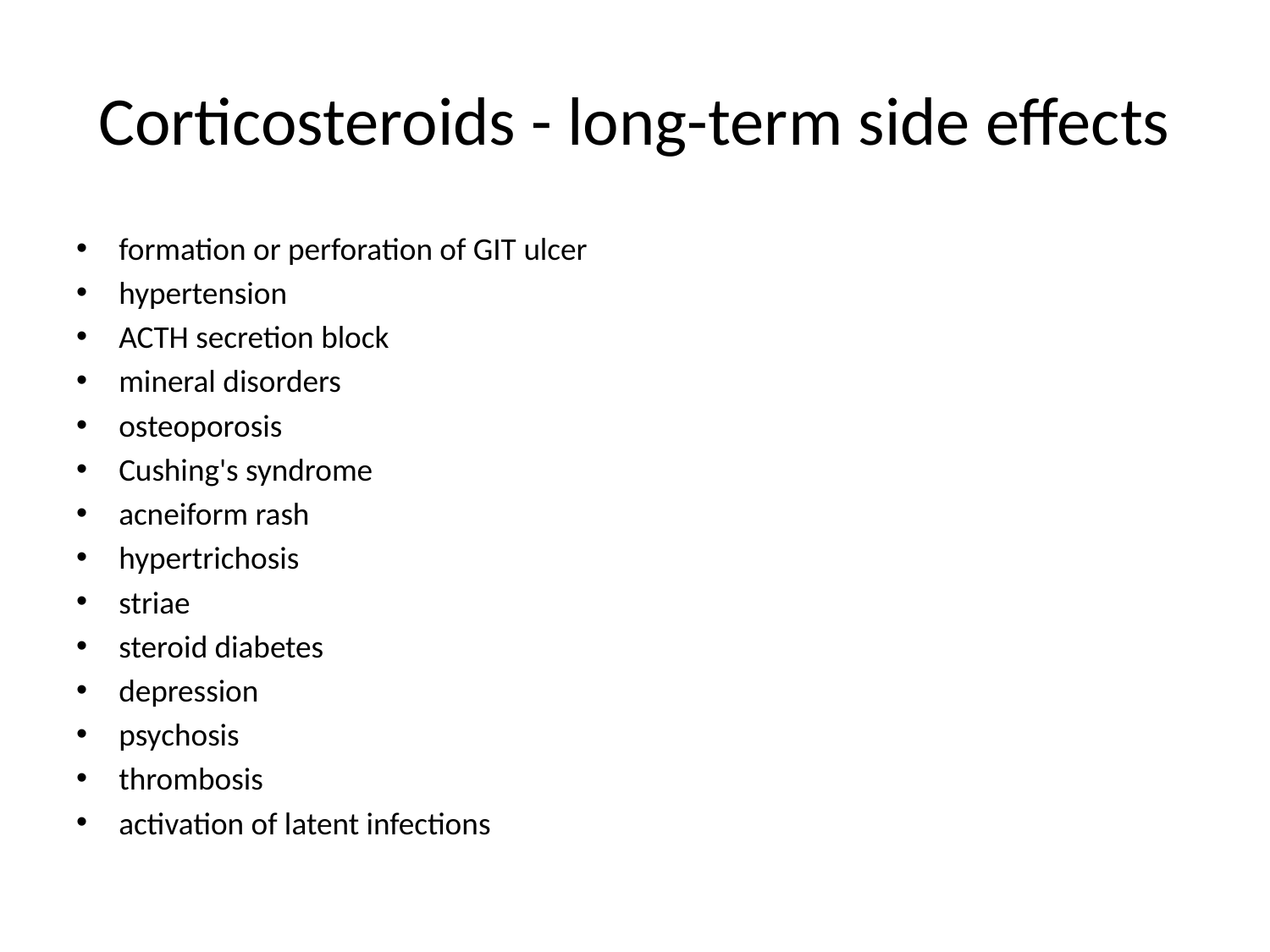

# Corticosteroids - long-term side effects
formation or perforation of GIT ulcer
hypertension
ACTH secretion block
mineral disorders
osteoporosis
Cushing's syndrome
acneiform rash
hypertrichosis
striae
steroid diabetes
depression
psychosis
thrombosis
activation of latent infections